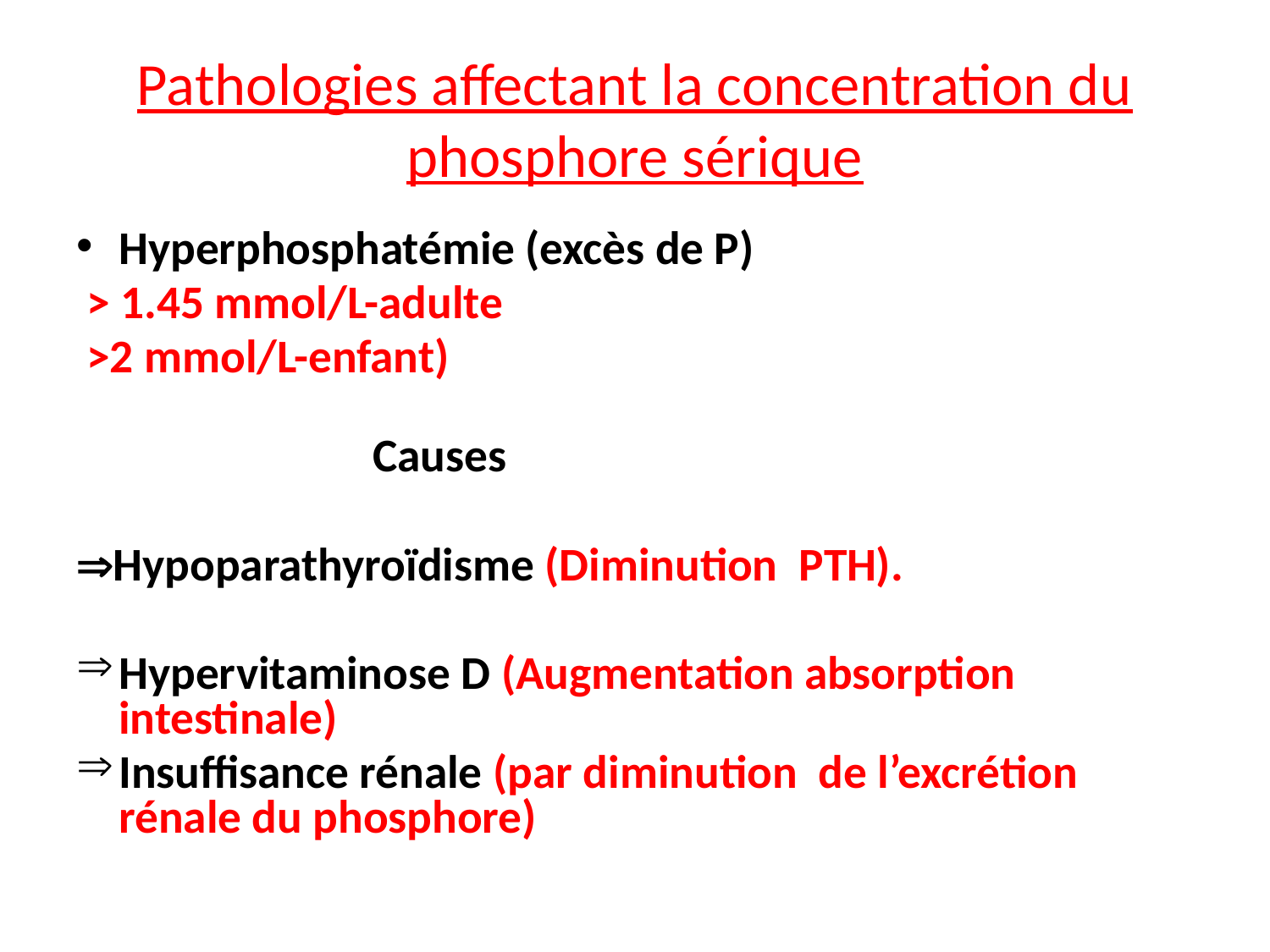

# Pathologies affectant la concentration du phosphore sérique
Hyperphosphatémie (excès de P)
 > 1.45 mmol/L-adulte
 >2 mmol/L-enfant)
                        Causes

⇒Hypoparathyroïdisme (Diminution  PTH).

Hypervitaminose D (Augmentation absorption intestinale)
Insuffisance rénale (par diminution  de l’excrétion rénale du phosphore)